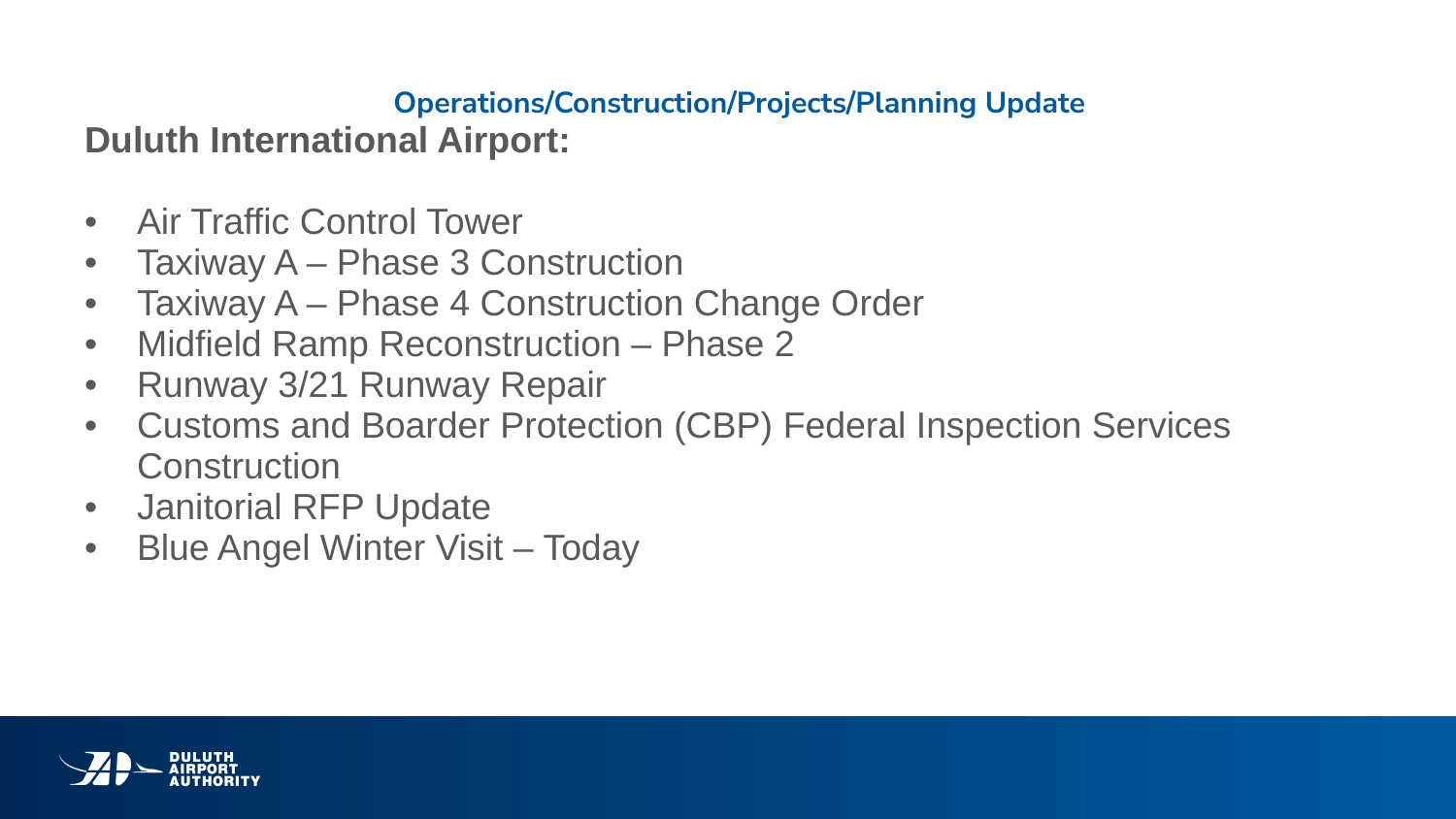

# Operations/Construction/Projects/Planning Update
Duluth International Airport:

Air Traffic Control Tower
Taxiway A – Phase 3 Construction
Taxiway A – Phase 4 Construction Change Order
Midfield Ramp Reconstruction – Phase 2
Runway 3/21 Runway Repair
Customs and Boarder Protection (CBP) Federal Inspection Services Construction
Janitorial RFP Update
Blue Angel Winter Visit – Today